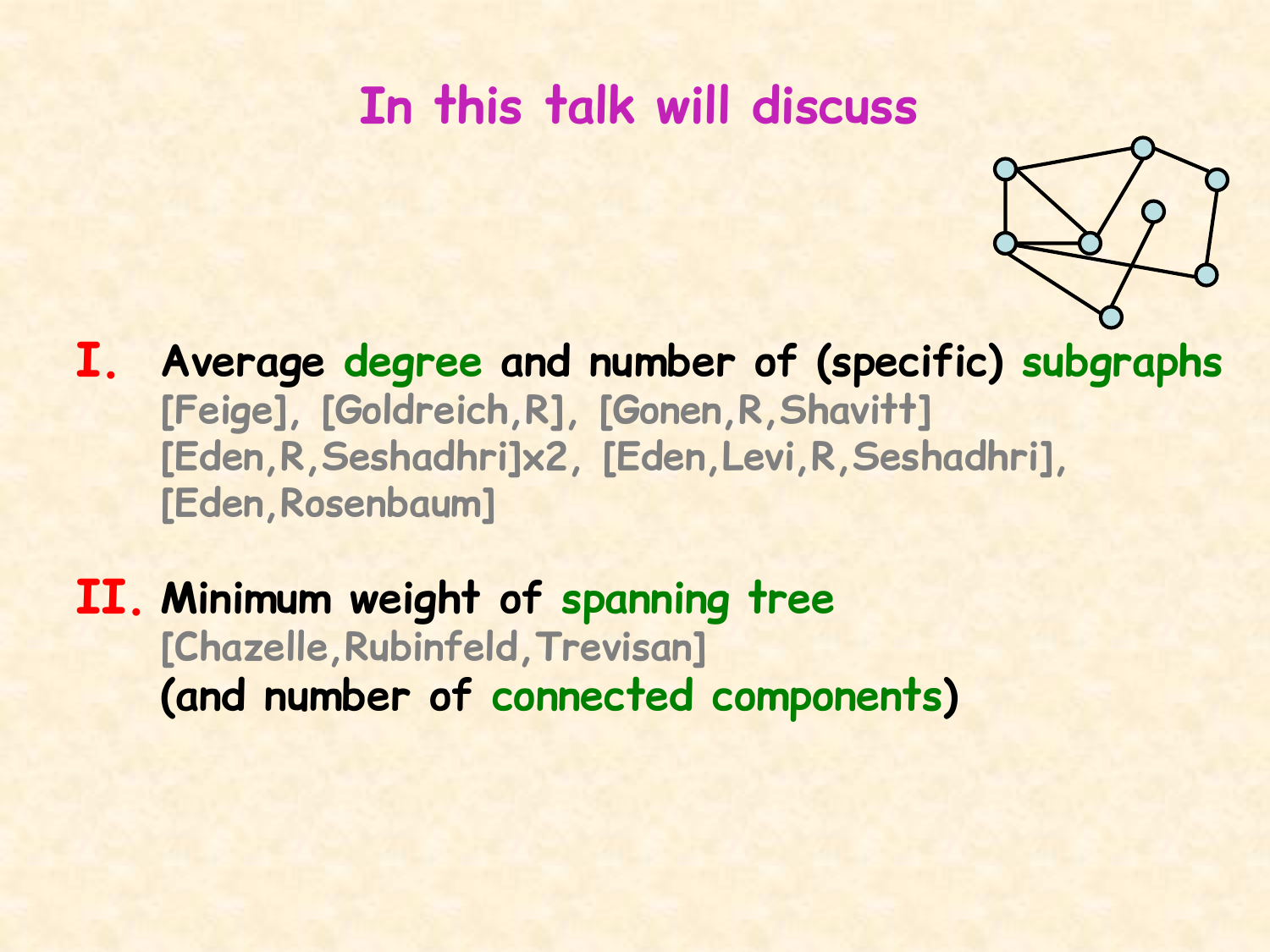

# In this talk will discuss

Average degree and number of (specific) subgraphs
[Feige], [Goldreich,R], [Gonen,R,Shavitt]
[Eden,R,Seshadhri]x2, [Eden,Levi,R,Seshadhri], [Eden,Rosenbaum]
Minimum weight of spanning tree [Chazelle,Rubinfeld,Trevisan]
(and number of connected components)